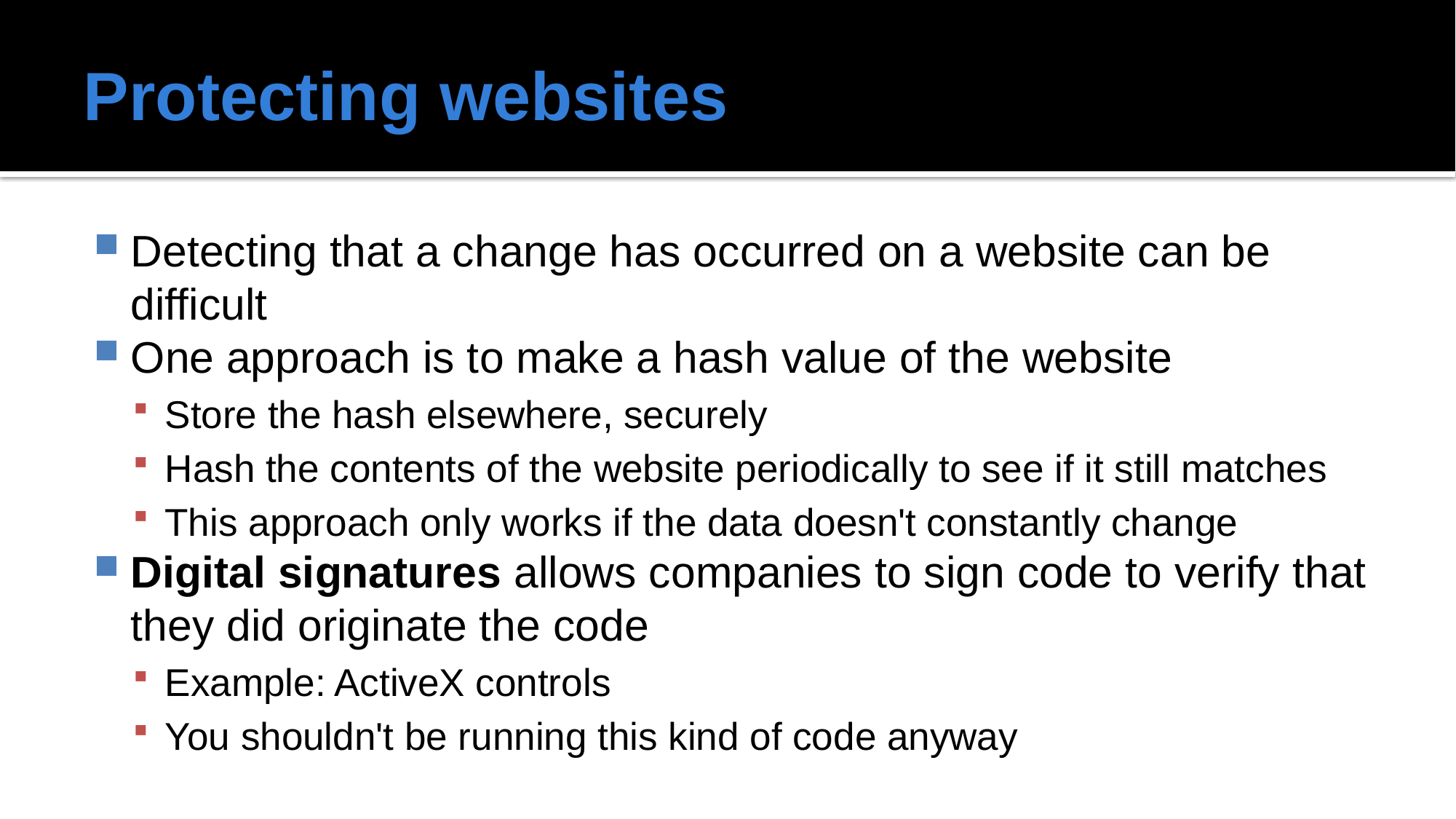

# Protecting websites
Detecting that a change has occurred on a website can be difficult
One approach is to make a hash value of the website
Store the hash elsewhere, securely
Hash the contents of the website periodically to see if it still matches
This approach only works if the data doesn't constantly change
Digital signatures allows companies to sign code to verify that they did originate the code
Example: ActiveX controls
You shouldn't be running this kind of code anyway